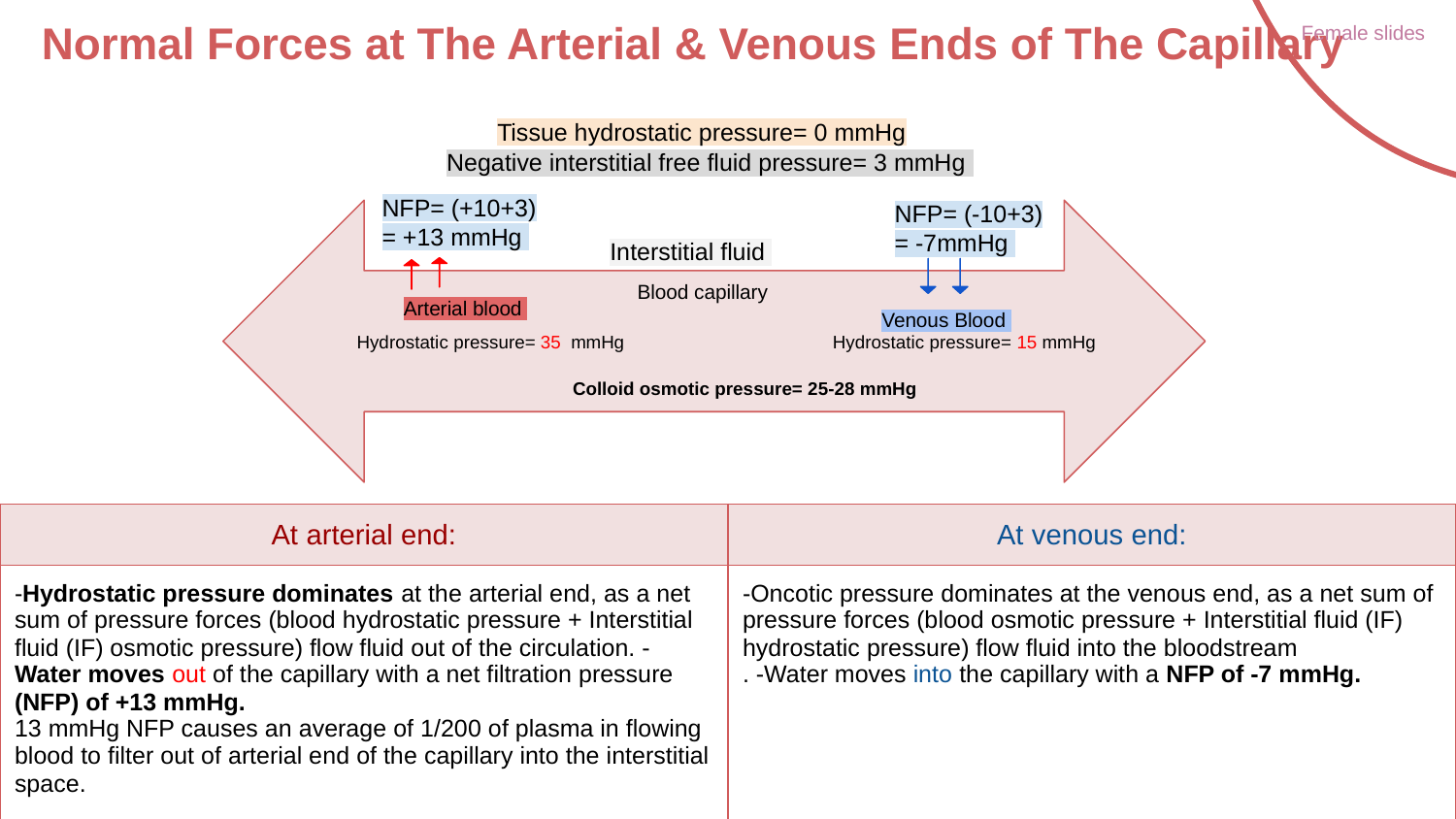

# Normal Forces at The Arterial & Venous Ends of The Capillary

Female slides
Tissue hydrostatic pressure= 0 mmHg
Negative interstitial free fluid pressure= 3 mmHg
NFP= (+10+3)
= +13 mmHg
NFP= (-10+3)
= -7mmHg

Interstitial fluid

Blood capillary
Arterial blood
Venous Blood
Hydrostatic pressure= 35  mmHg
Hydrostatic pressure= 15 mmHg
Colloid osmotic pressure= 25-28 mmHg
| At arterial end: | At venous end: |
| --- | --- |
| -Hydrostatic pressure dominates at the arterial end, as a net sum of pressure forces (blood hydrostatic pressure + Interstitial fluid (IF) osmotic pressure) flow fluid out of the circulation. -Water moves out of the capillary with a net filtration pressure (NFP) of +13 mmHg. 13 mmHg NFP causes an average of 1/200 of plasma in flowing blood to filter out of arterial end of the capillary into the interstitial space. | -Oncotic pressure dominates at the venous end, as a net sum of pressure forces (blood osmotic pressure + Interstitial fluid (IF) hydrostatic pressure) flow fluid into the bloodstream . -Water moves into the capillary with a NFP of -7 mmHg. |